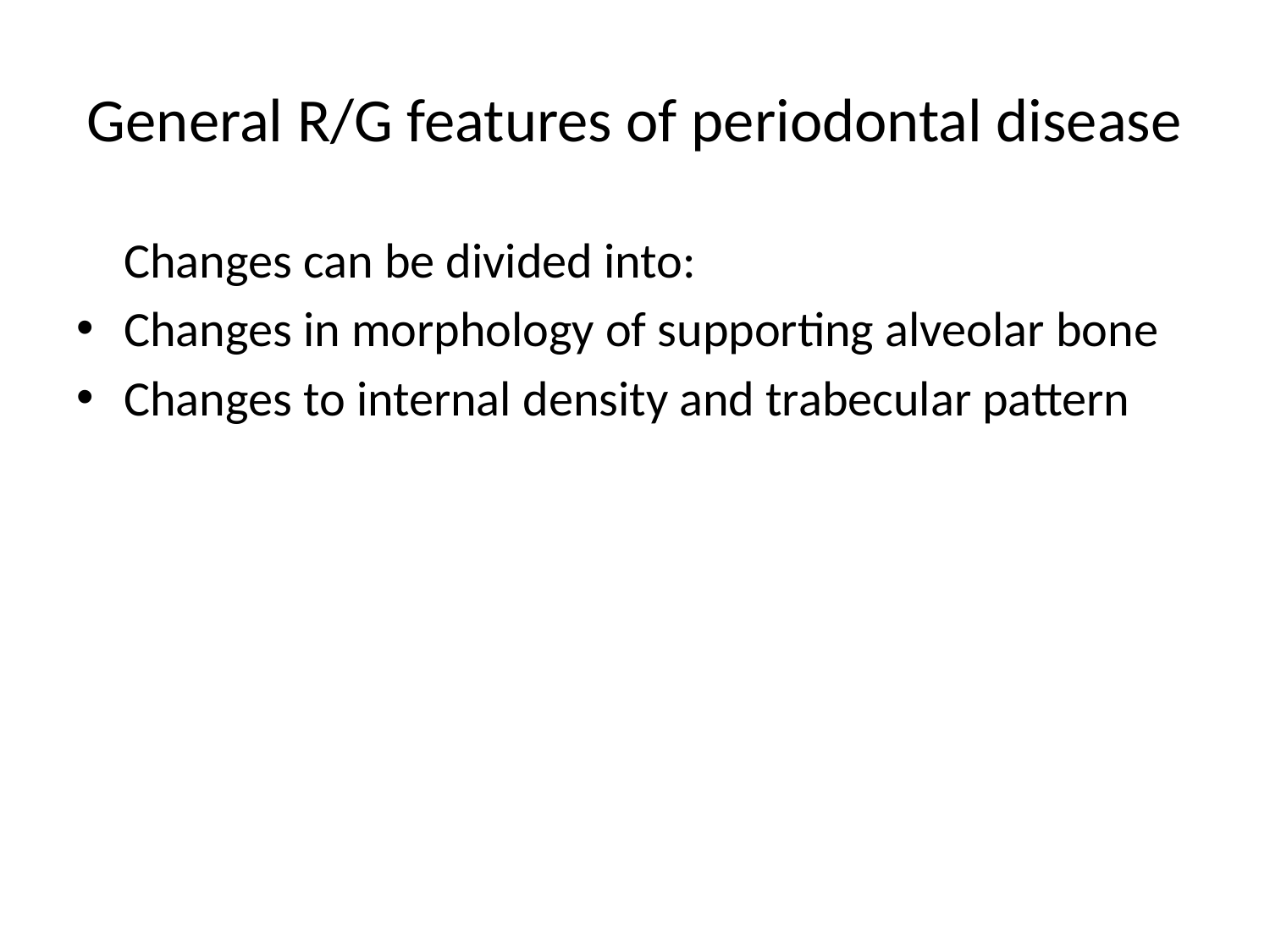

# General R/G features of periodontal disease
	Changes can be divided into:
Changes in morphology of supporting alveolar bone
Changes to internal density and trabecular pattern